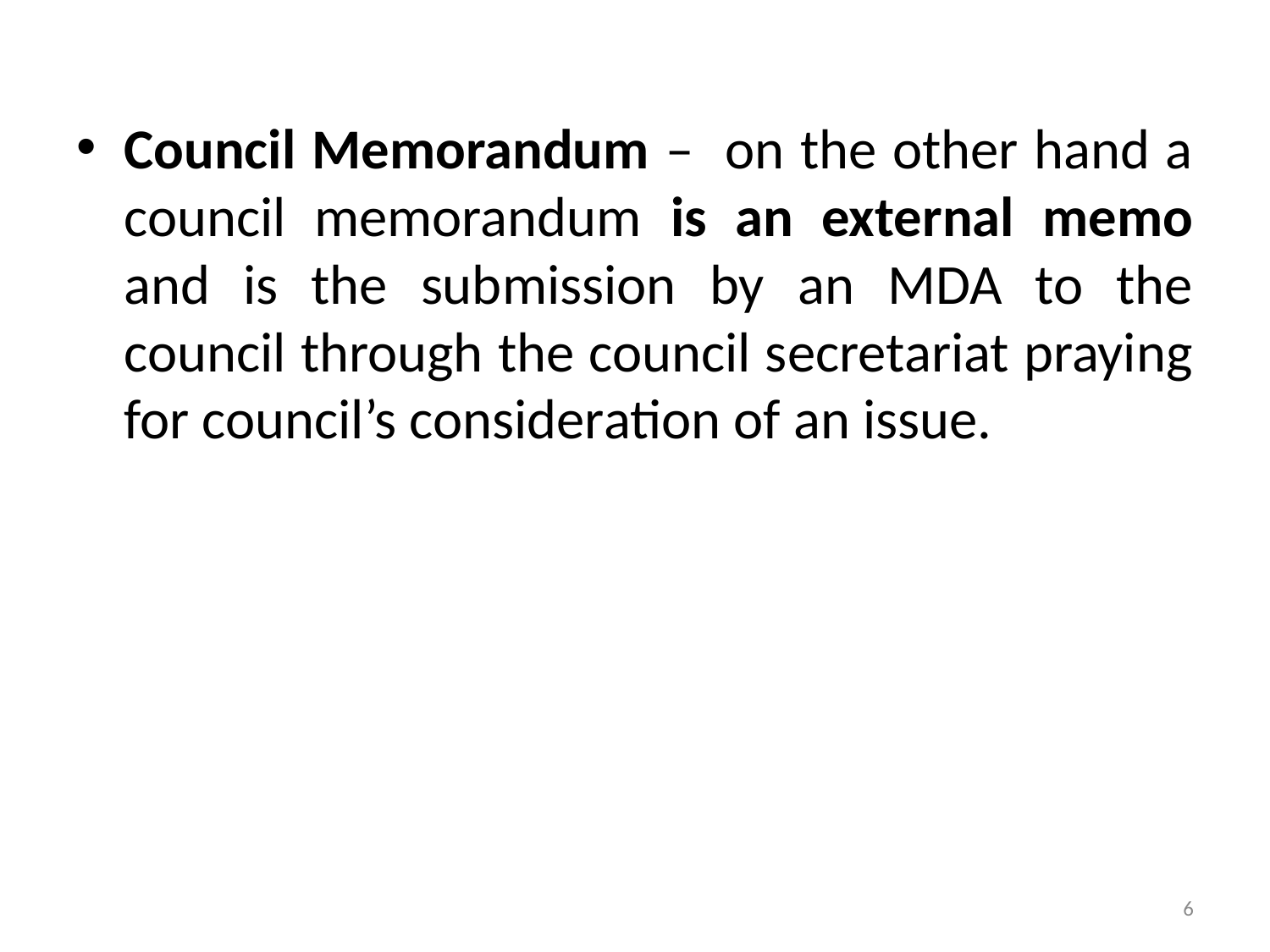

Council Memorandum –  on the other hand a council memorandum is an external memo and is the submission by an MDA to the council through the council secretariat praying for council’s consideration of an issue.

6